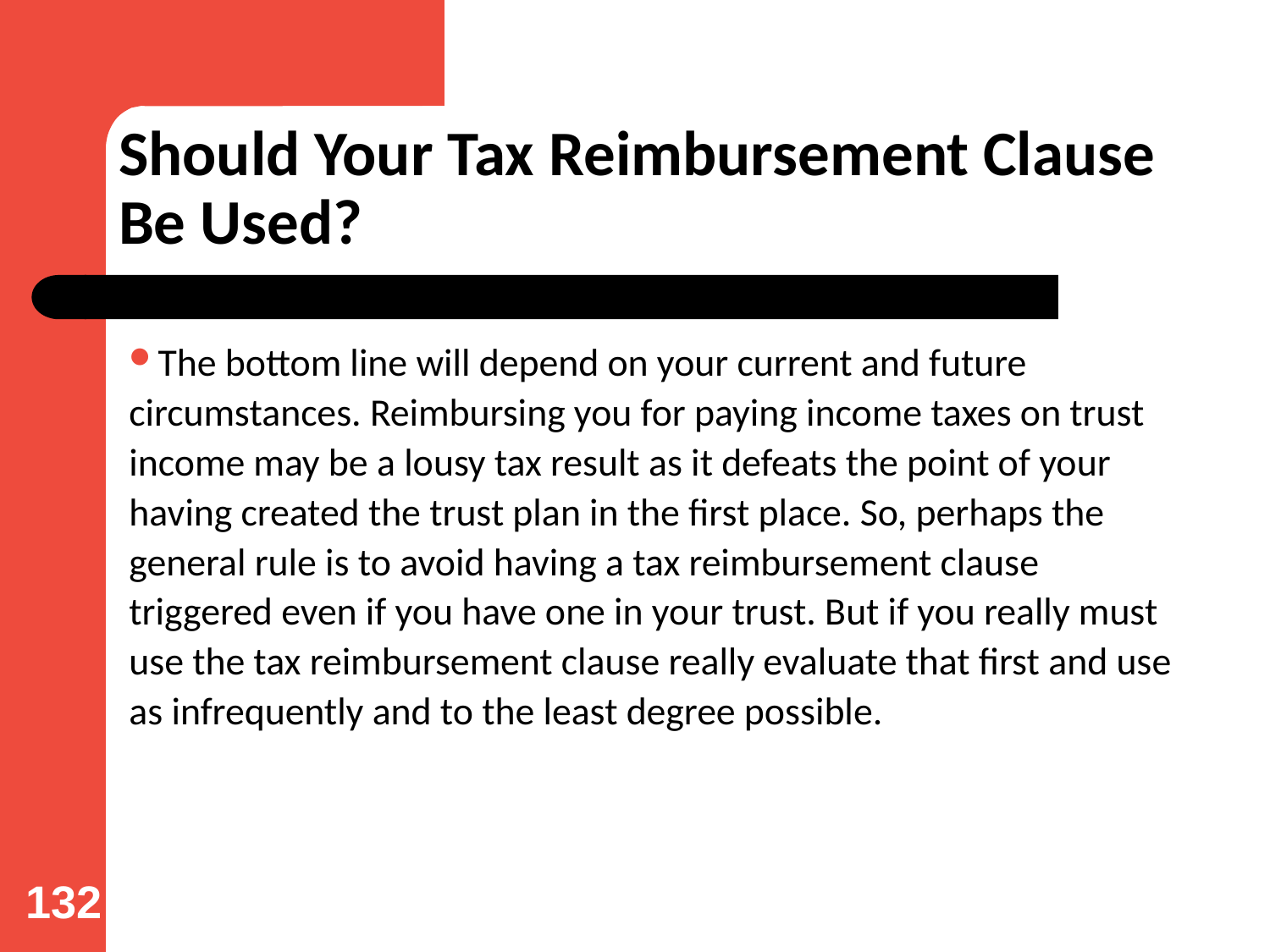

# Should Your Tax Reimbursement Clause Be Used?
The bottom line will depend on your current and future circumstances. Reimbursing you for paying income taxes on trust income may be a lousy tax result as it defeats the point of your having created the trust plan in the first place. So, perhaps the general rule is to avoid having a tax reimbursement clause triggered even if you have one in your trust. But if you really must use the tax reimbursement clause really evaluate that first and use as infrequently and to the least degree possible.
132